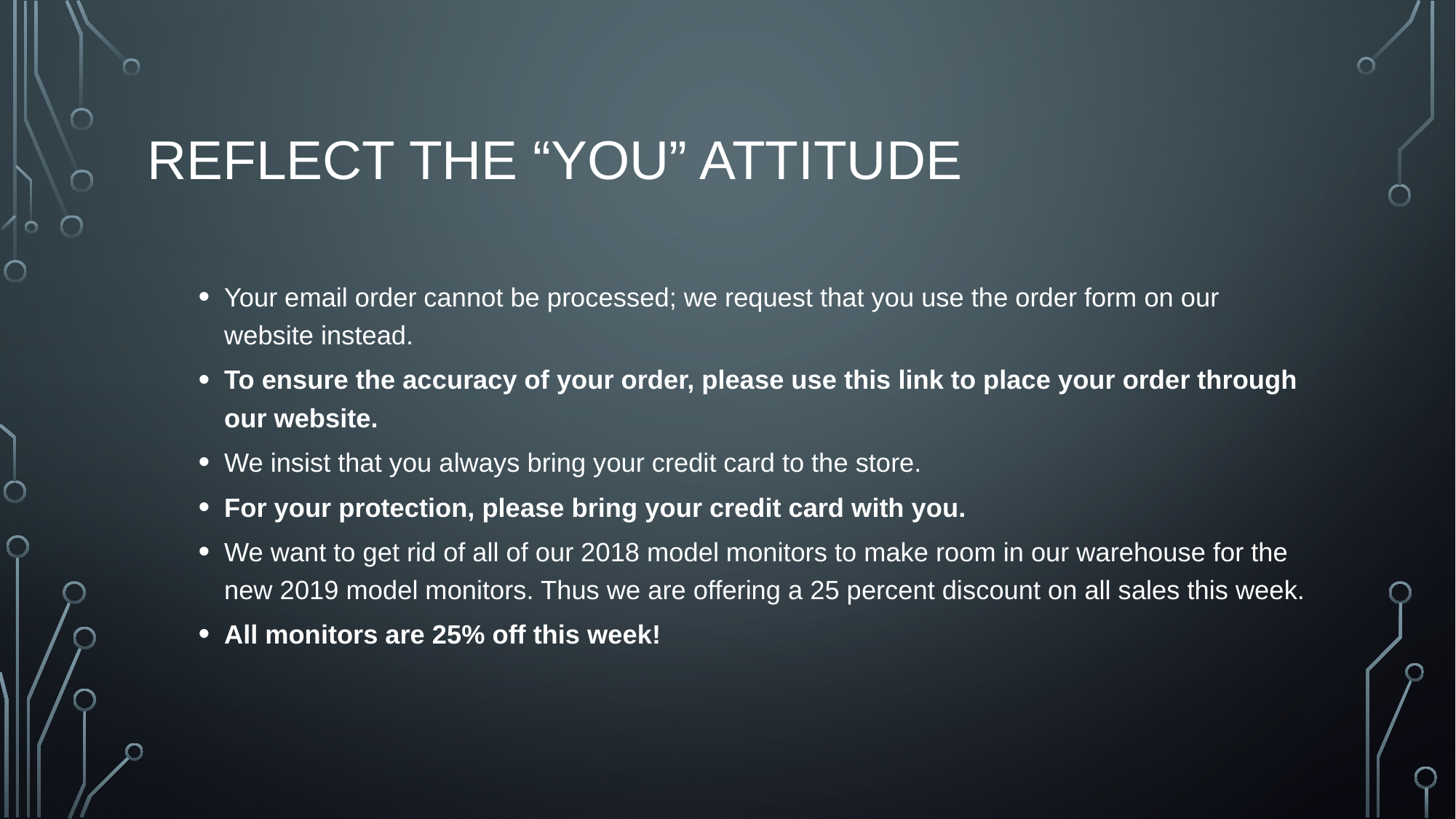

# reflect the “you” attitude
Your email order cannot be processed; we request that you use the order form on our website instead.
To ensure the accuracy of your order, please use this link to place your order through our website.
We insist that you always bring your credit card to the store.
For your protection, please bring your credit card with you.
We want to get rid of all of our 2018 model monitors to make room in our warehouse for the new 2019 model monitors. Thus we are offering a 25 percent discount on all sales this week.
All monitors are 25% off this week!